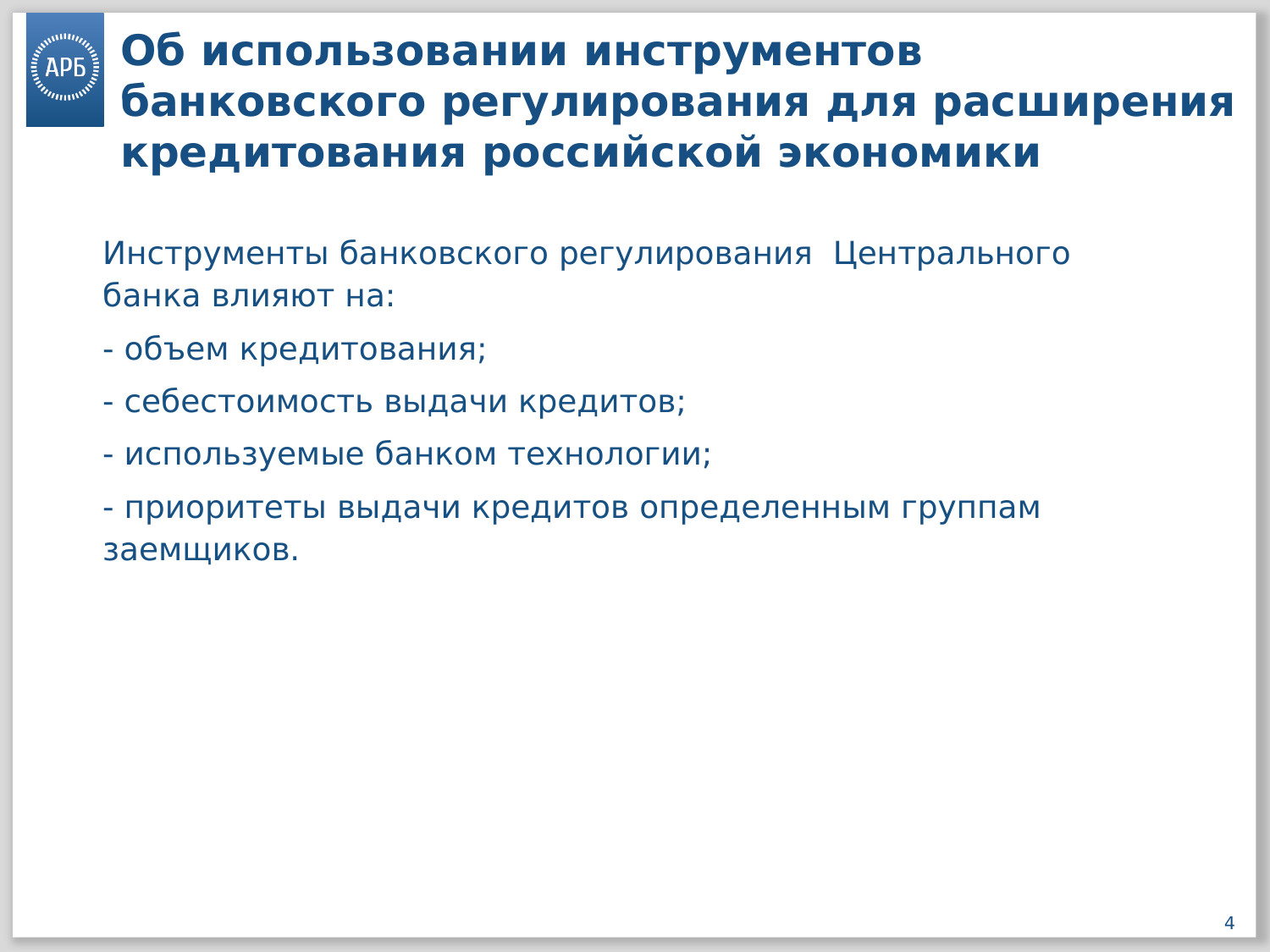

# Об использовании инструментов банковского регулирования для расширения кредитования российской экономики
Инструменты банковского регулирования  Центрального банка влияют на:
- объем кредитования;
- себестоимость выдачи кредитов;
- используемые банком технологии;
- приоритеты выдачи кредитов определенным группам заемщиков.
4